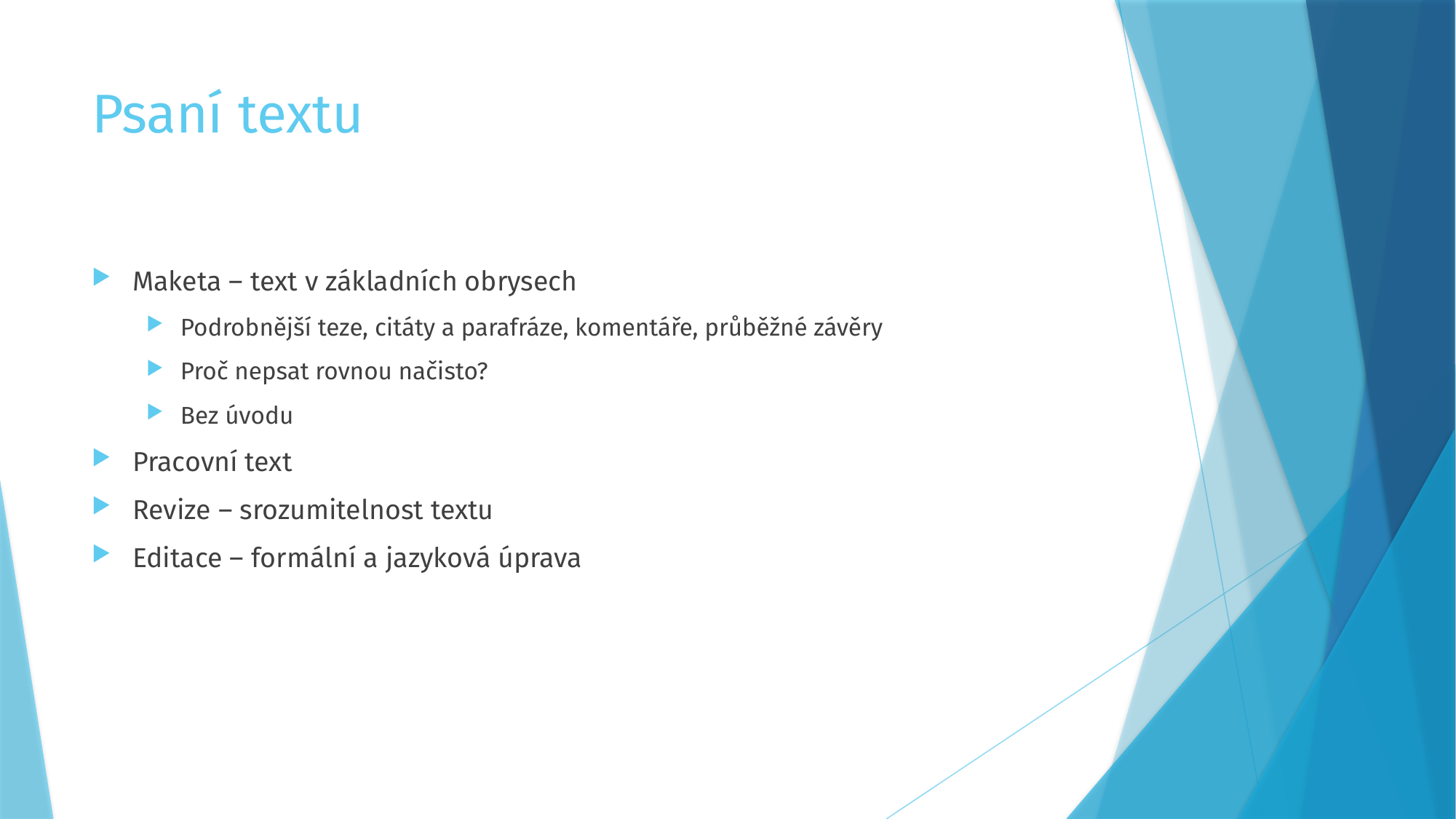

# Psaní textu
Maketa – text v základních obrysech
Podrobnější teze, citáty a parafráze, komentáře, průběžné závěry
Proč nepsat rovnou načisto?
Bez úvodu
Pracovní text
Revize – srozumitelnost textu
Editace – formální a jazyková úprava